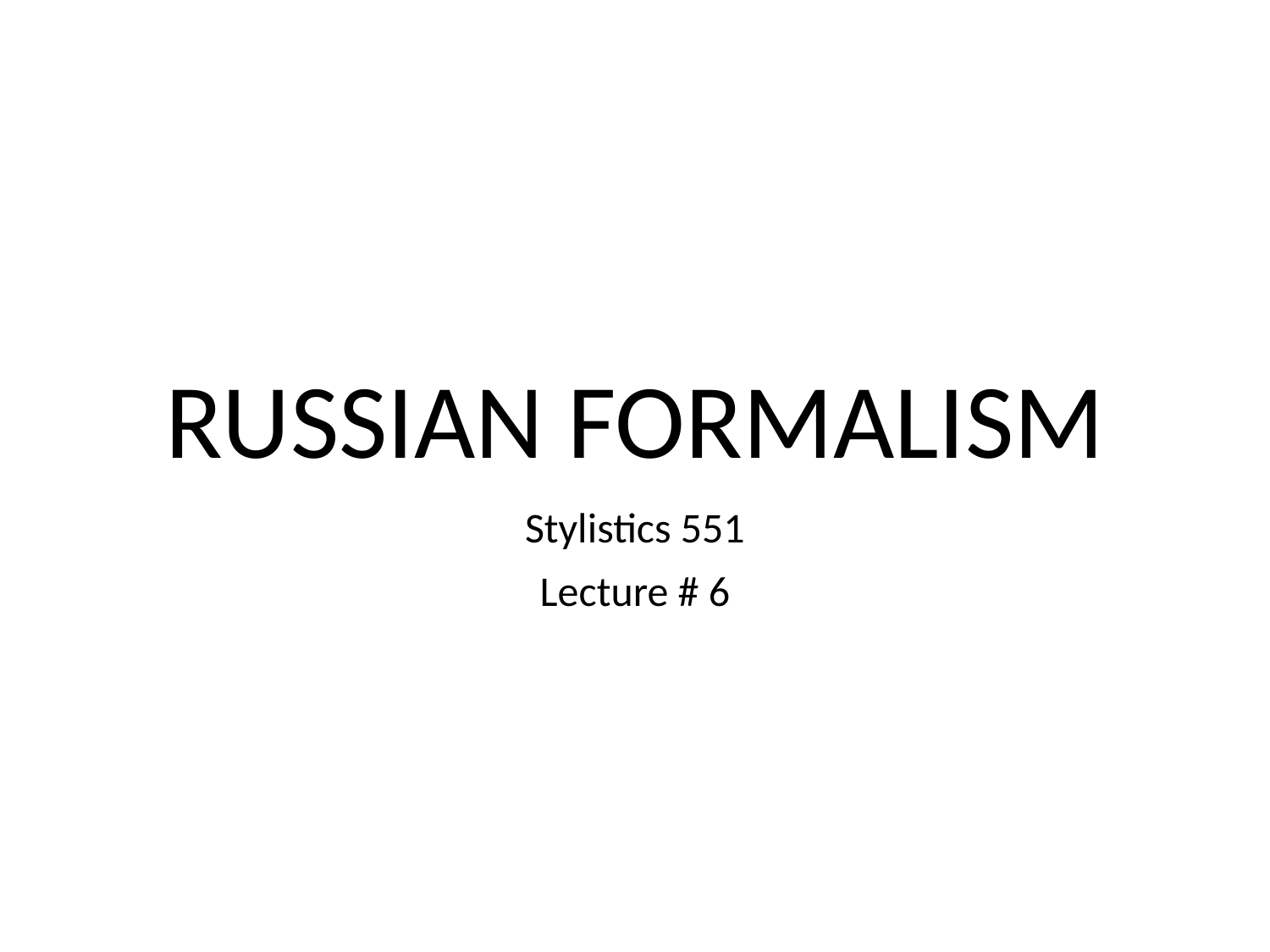

# RUSSIAN FORMALISM
Stylistics 551
Lecture # 6